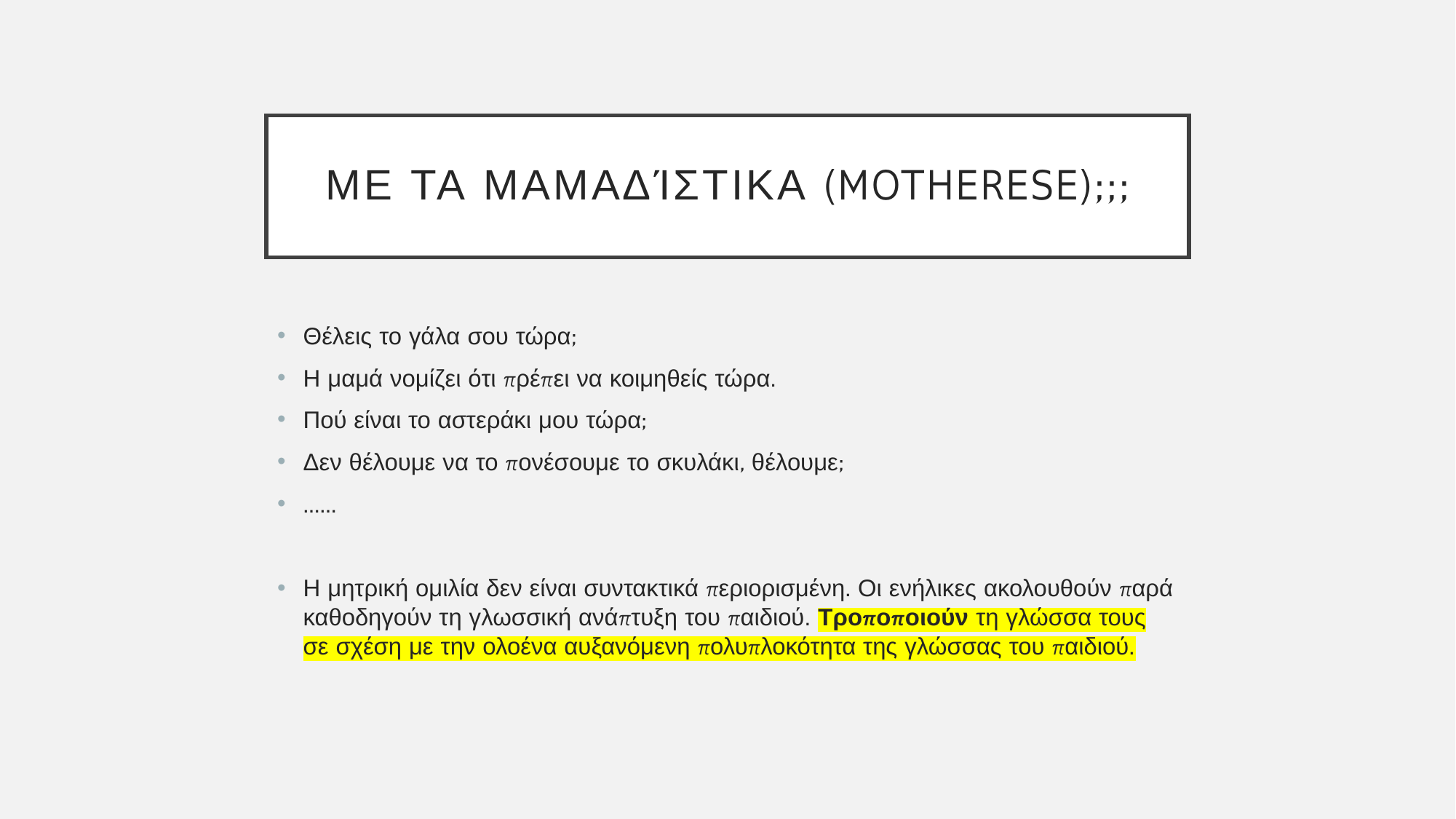

# Με τα μαμαδίστικα (motherese);;;
Θέλεις το γάλα σου τώρα;
Η μαμά νομίζει ότι πρέπει να κοιμηθείς τώρα.
Πού είναι το αστεράκι μου τώρα;
Δεν θέλουμε να το πονέσουμε το σκυλάκι, θέλουμε;
……

Η μητρική ομιλία δεν είναι συντακτικά περιορισμένη. Οι ενήλικες ακολουθούν παρά καθοδηγούν τη γλωσσική ανάπτυξη του παιδιού. Τροποποιούν τη γλώσσα τους σε σχέση με την ολοένα αυξανόμενη πολυπλοκότητα της γλώσσας του παιδιού.